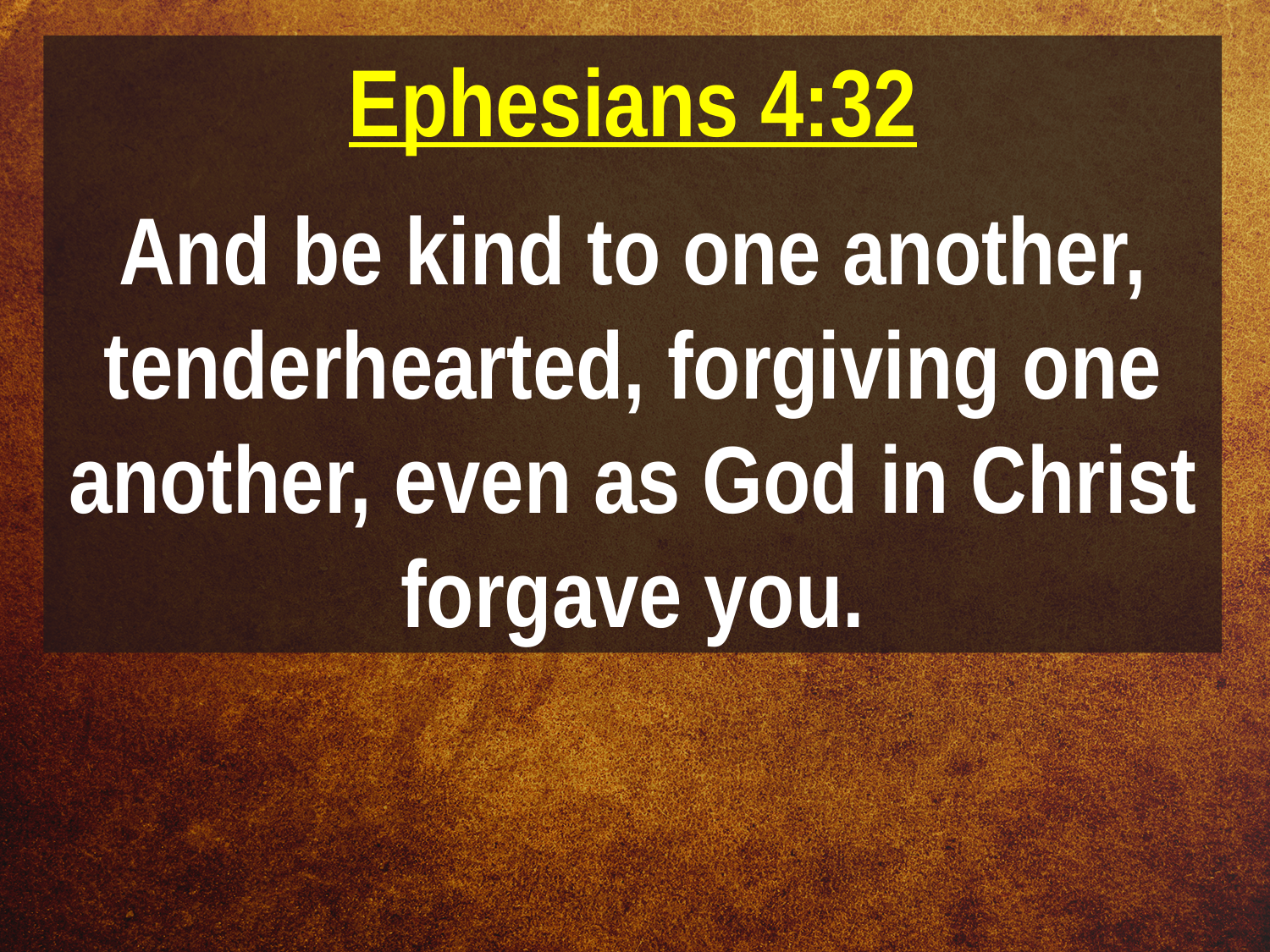

Ephesians 4:32

And be kind to one another, tenderhearted, forgiving one another, even as God in Christ forgave you.